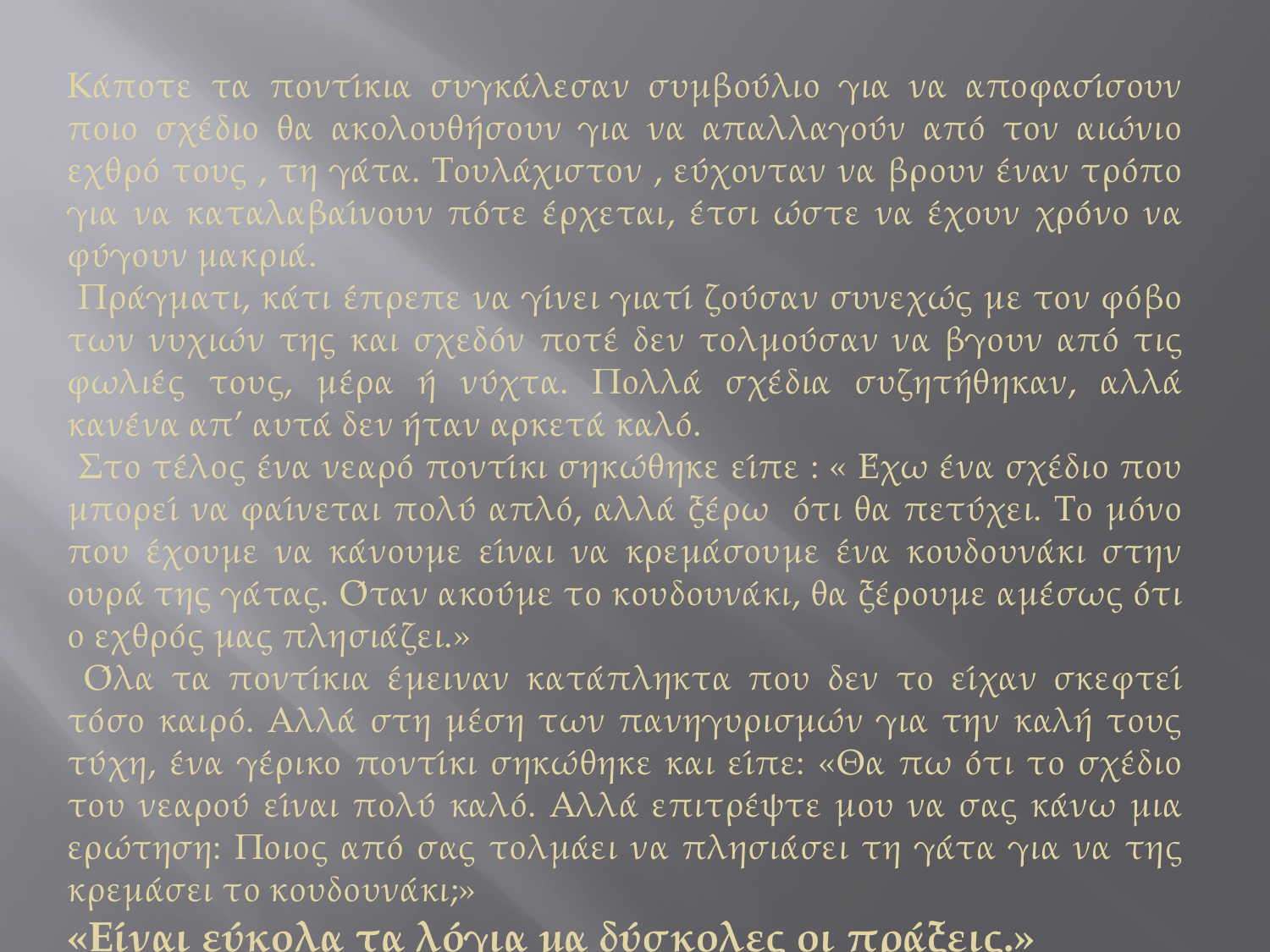

Κάποτε τα ποντίκια συγκάλεσαν συμβούλιο για να αποφασίσουν ποιο σχέδιο θα ακολουθήσουν για να απαλλαγούν από τον αιώνιο εχθρό τους , τη γάτα. Τουλάχιστον , εύχονταν να βρουν έναν τρόπο για να καταλαβαίνουν πότε έρχεται, έτσι ώστε να έχουν χρόνο να φύγουν μακριά.
 Πράγματι, κάτι έπρεπε να γίνει γιατί ζούσαν συνεχώς με τον φόβο των νυχιών της και σχεδόν ποτέ δεν τολμούσαν να βγουν από τις φωλιές τους, μέρα ή νύχτα. Πολλά σχέδια συζητήθηκαν, αλλά κανένα απ’ αυτά δεν ήταν αρκετά καλό.
 Στο τέλος ένα νεαρό ποντίκι σηκώθηκε είπε : « Έχω ένα σχέδιο που μπορεί να φαίνεται πολύ απλό, αλλά ξέρω  ότι θα πετύχει. Το μόνο που έχουμε να κάνουμε είναι να κρεμάσουμε ένα κουδουνάκι στην ουρά της γάτας. Όταν ακούμε το κουδουνάκι, θα ξέρουμε αμέσως ότι ο εχθρός μας πλησιάζει.»
 Όλα τα ποντίκια έμειναν κατάπληκτα που δεν το είχαν σκεφτεί τόσο καιρό. Αλλά στη μέση των πανηγυρισμών για την καλή τους τύχη, ένα γέρικο ποντίκι σηκώθηκε και είπε: «Θα πω ότι το σχέδιο του νεαρού είναι πολύ καλό. Αλλά επιτρέψτε μου να σας κάνω μια ερώτηση: Ποιος από σας τολμάει να πλησιάσει τη γάτα για να της κρεμάσει το κουδουνάκι;»
«Είναι εύκολα τα λόγια μα δύσκολες οι πράξεις.»